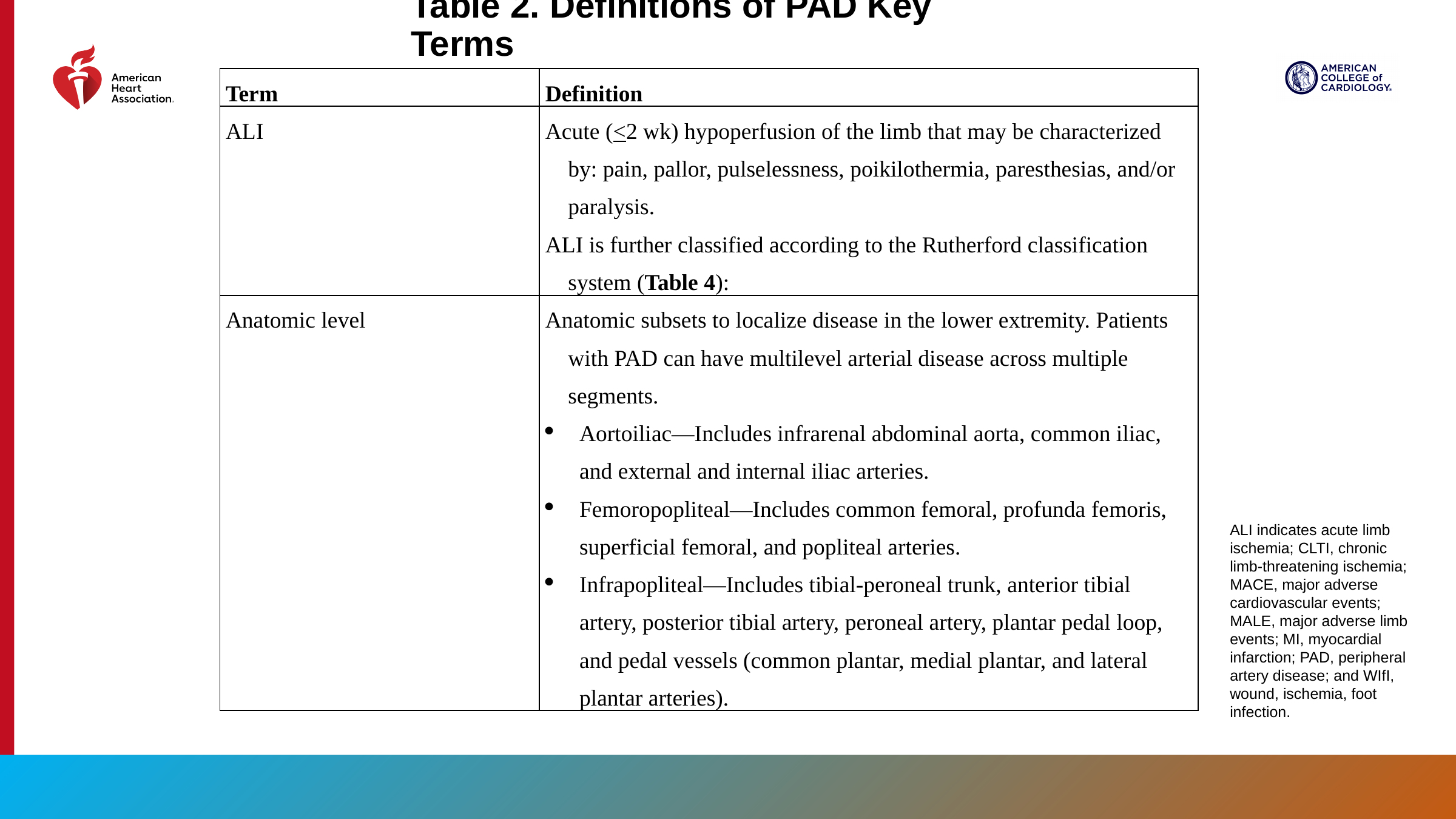

Table 2. Definitions of PAD Key Terms
| Term | Definition |
| --- | --- |
| ALI | Acute (<2 wk) hypoperfusion of the limb that may be characterized by: pain, pallor, pulselessness, poikilothermia, paresthesias, and/or paralysis. ALI is further classified according to the Rutherford classification system (Table 4): |
| Anatomic level | Anatomic subsets to localize disease in the lower extremity. Patients with PAD can have multilevel arterial disease across multiple segments. Aortoiliac—Includes infrarenal abdominal aorta, common iliac, and external and internal iliac arteries. Femoropopliteal—Includes common femoral, profunda femoris, superficial femoral, and popliteal arteries. Infrapopliteal—Includes tibial-peroneal trunk, anterior tibial artery, posterior tibial artery, peroneal artery, plantar pedal loop, and pedal vessels (common plantar, medial plantar, and lateral plantar arteries). |
ALI indicates acute limb ischemia; CLTI, chronic limb-threatening ischemia; MACE, major adverse cardiovascular events; MALE, major adverse limb events; MI, myocardial infarction; PAD, peripheral artery disease; and WIfI, wound, ischemia, foot infection.
15